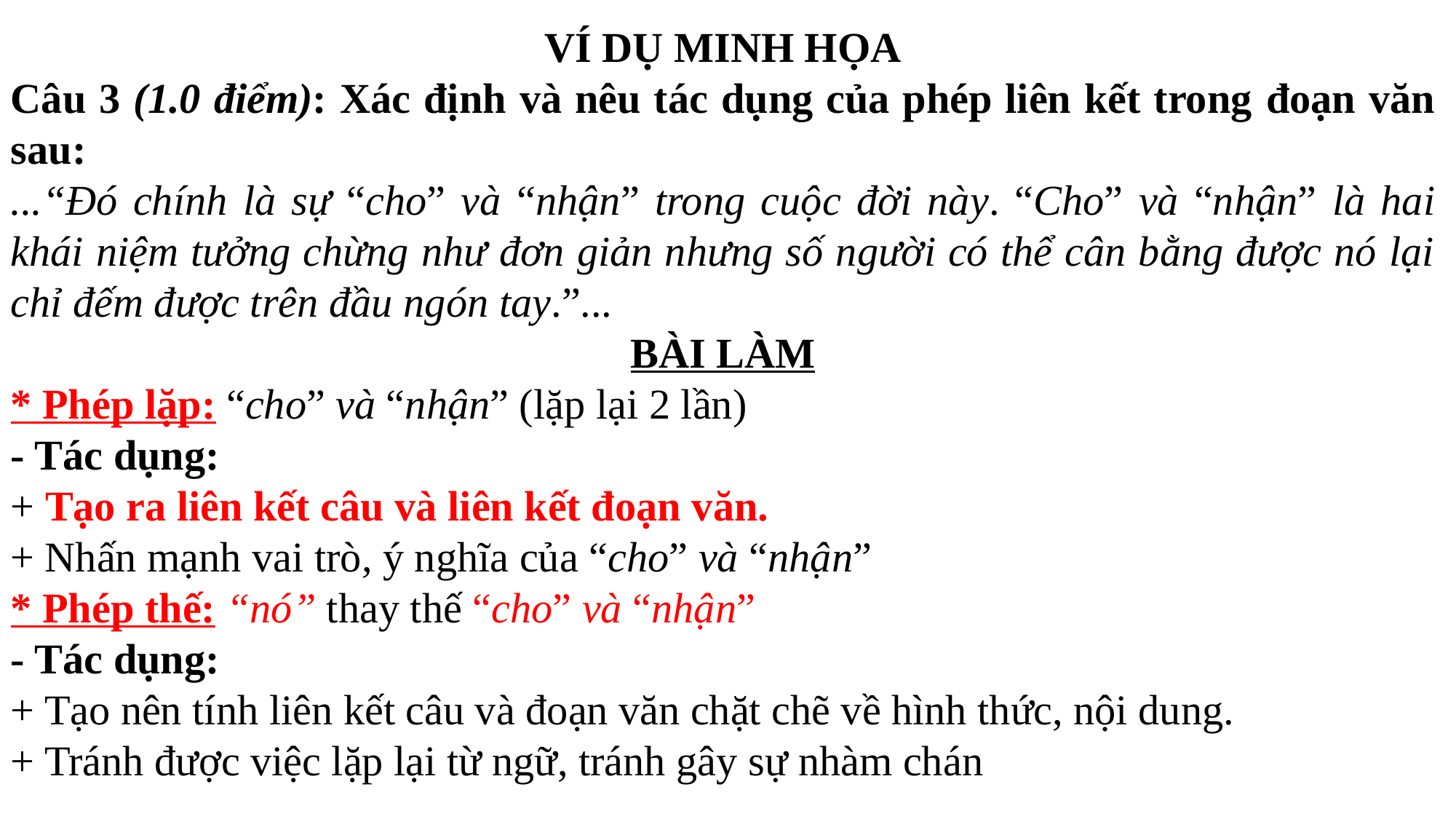

VÍ DỤ MINH HỌA
Câu 3 (1.0 điểm): Xác định và nêu tác dụng của phép liên kết trong đoạn văn sau:
...“Đó chính là sự “cho” và “nhận” trong cuộc đời này. “Cho” và “nhận” là hai khái niệm tưởng chừng như đơn giản nhưng số người có thể cân bằng được nó lại chỉ đếm được trên đầu ngón tay.”...
BÀI LÀM
* Phép lặp: “cho” và “nhận” (lặp lại 2 lần)
- Tác dụng:
+ Tạo ra liên kết câu và liên kết đoạn văn.
+ Nhấn mạnh vai trò, ý nghĩa của “cho” và “nhận”
* Phép thế: “nó” thay thế “cho” và “nhận”
- Tác dụng:
+ Tạo nên tính liên kết câu và đoạn văn chặt chẽ về hình thức, nội dung.
+ Tránh được việc lặp lại từ ngữ, tránh gây sự nhàm chán